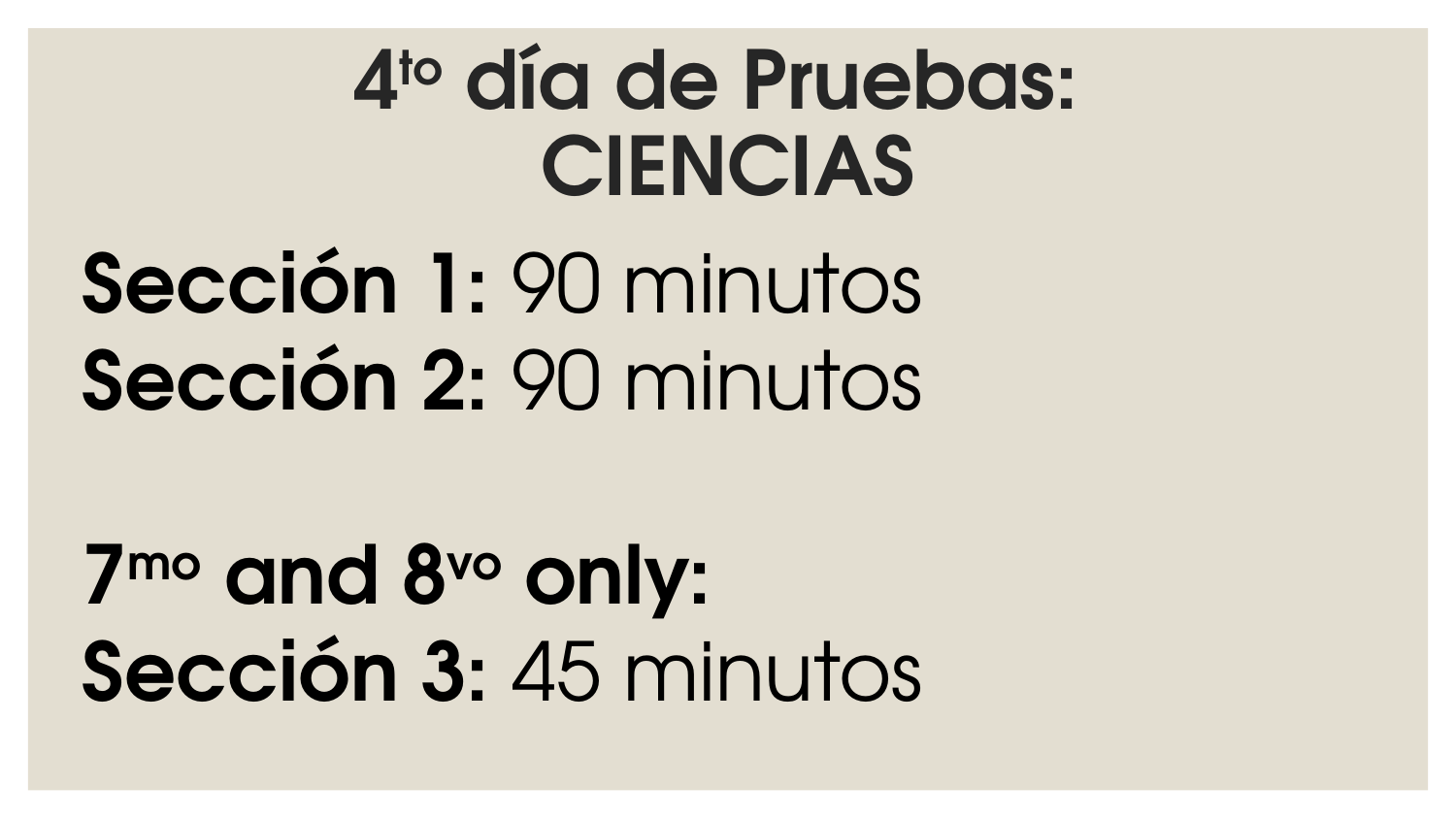

# 4to día de Pruebas: CIENCIAS
Sección 1: 90 minutos
Sección 2: 90 minutos

7mo and 8vo only:
Sección 3: 45 minutos